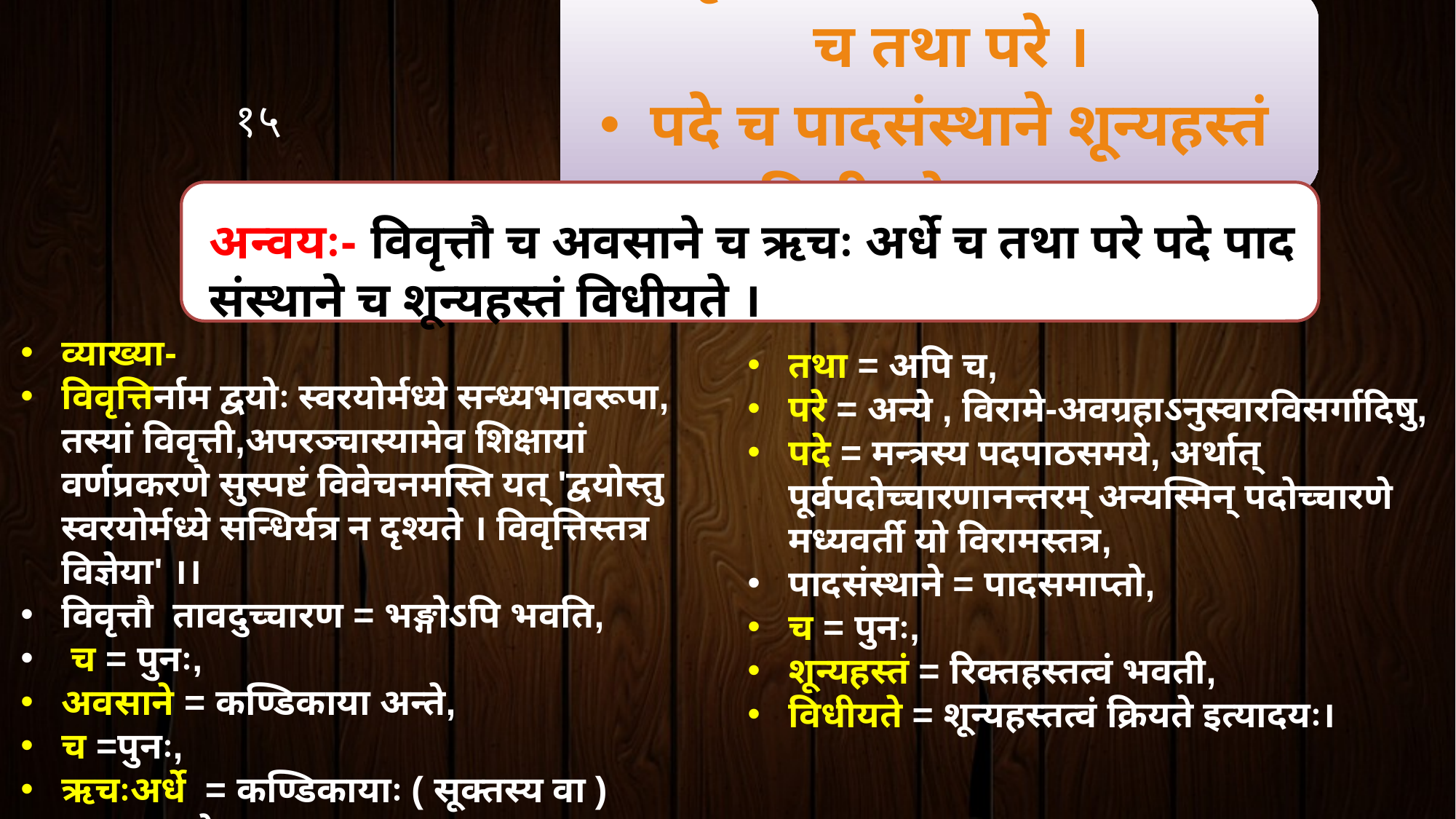

१५
 पदे च पादसंस्थाने शून्यहस्तं विधीयते ॥ १५ ॥
अन्वयः- विवृत्तौ च अवसाने च ऋचः अर्धे च तथा परे पदे पाद संस्थाने च शून्यहस्तं विधीयते ।
व्याख्या-
विवृत्तिर्नाम द्वयोः स्वरयोर्मध्ये सन्ध्यभावरूपा, तस्यां विवृत्ती,अपरञ्चास्यामेव शिक्षायां वर्णप्रकरणे सुस्पष्टं विवेचनमस्ति यत् 'द्वयोस्तु स्वरयोर्मध्ये सन्धिर्यत्र न दृश्यते । विवृत्तिस्तत्र विज्ञेया' ।।
विवृत्तौ  तावदुच्चारण = भङ्गोऽपि भवति,
 च = पुनः,
अवसाने = कण्डिकाया अन्ते,
च =पुनः,
ऋचःअर्धे  = कण्डिकायाः ( सूक्तस्य वा ) मध्यावसाने,
तथा = अपि च,
परे = अन्ये , विरामे-अवग्रहाऽनुस्वारविसर्गादिषु,
पदे = मन्त्रस्य पदपाठसमये, अर्थात् पूर्वपदोच्चारणानन्तरम् अन्यस्मिन् पदोच्चारणे मध्यवर्ती यो विरामस्तत्र,
पादसंस्थाने = पादसमाप्तो,
च = पुनः,
शून्यहस्तं = रिक्तहस्तत्वं भवती,
विधीयते = शून्यहस्तत्वं क्रियते इत्यादयः।